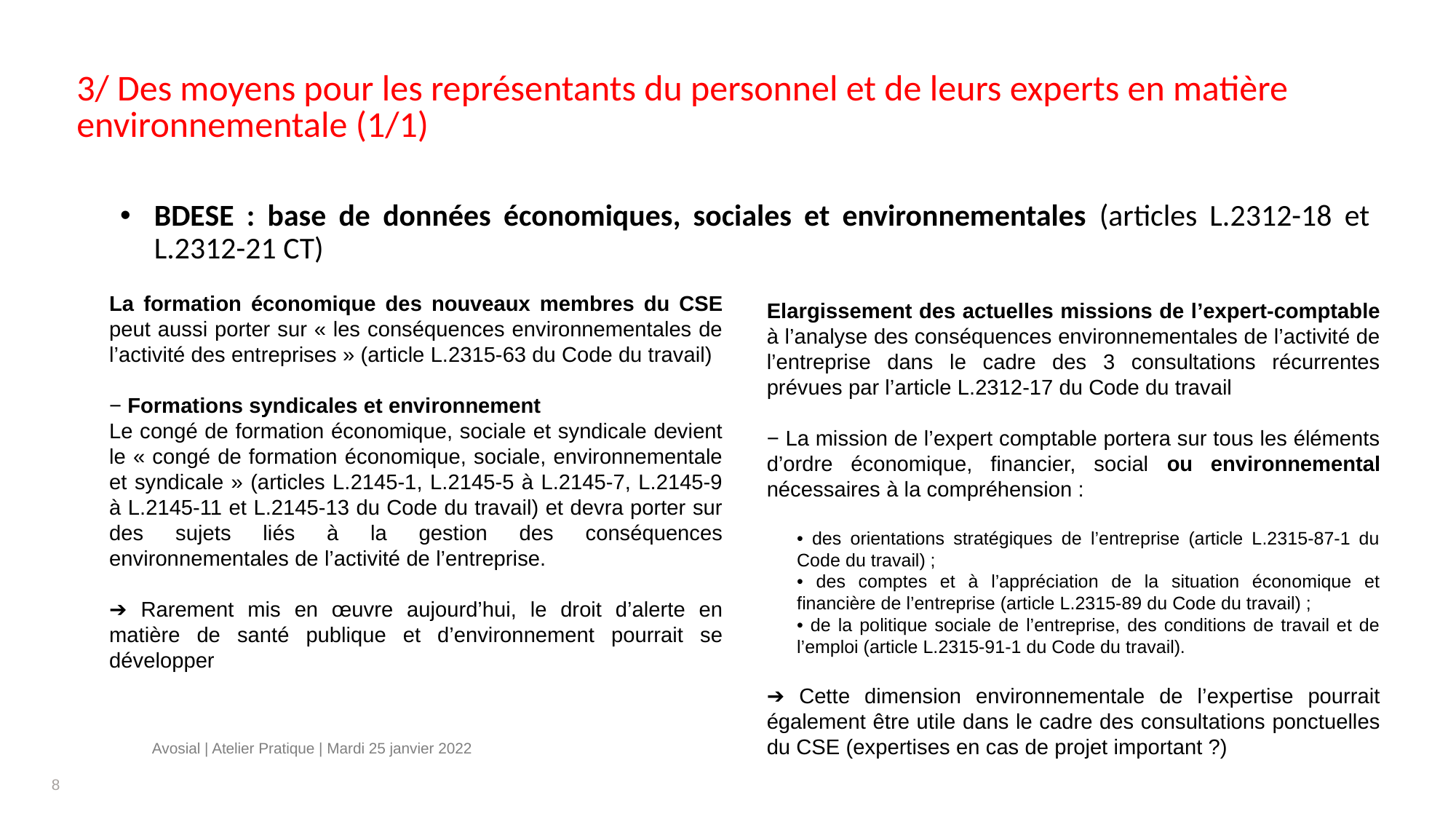

3/ Des moyens pour les représentants du personnel et de leurs experts en matière environnementale (1/1)

BDESE : base de données économiques, sociales et environnementales (articles L.2312-18 et L.2312-21 CT)

La formation économique des nouveaux membres du CSE peut aussi porter sur « les conséquences environnementales de l’activité des entreprises » (article L.2315-63 du Code du travail)

− Formations syndicales et environnement
Le congé de formation économique, sociale et syndicale devient le « congé de formation économique, sociale, environnementale et syndicale » (articles L.2145-1, L.2145-5 à L.2145-7, L.2145-9 à L.2145-11 et L.2145-13 du Code du travail) et devra porter sur des sujets liés à la gestion des conséquences environnementales de l’activité de l’entreprise.

➔ Rarement mis en œuvre aujourd’hui, le droit d’alerte en matière de santé publique et d’environnement pourrait se développer

Elargissement des actuelles missions de l’expert-comptable à l’analyse des conséquences environnementales de l’activité de l’entreprise dans le cadre des 3 consultations récurrentes prévues par l’article L.2312-17 du Code du travail

− La mission de l’expert comptable portera sur tous les éléments d’ordre économique, financier, social ou environnemental nécessaires à la compréhension :

• des orientations stratégiques de l’entreprise (article L.2315-87-1 du Code du travail) ;
• des comptes et à l’appréciation de la situation économique et financière de l’entreprise (article L.2315-89 du Code du travail) ;
• de la politique sociale de l’entreprise, des conditions de travail et de l’emploi (article L.2315-91-1 du Code du travail).

➔ Cette dimension environnementale de l’expertise pourrait également être utile dans le cadre des consultations ponctuelles du CSE (expertises en cas de projet important ?)
Avosial | Atelier Pratique | Mardi 25 janvier 2022
8